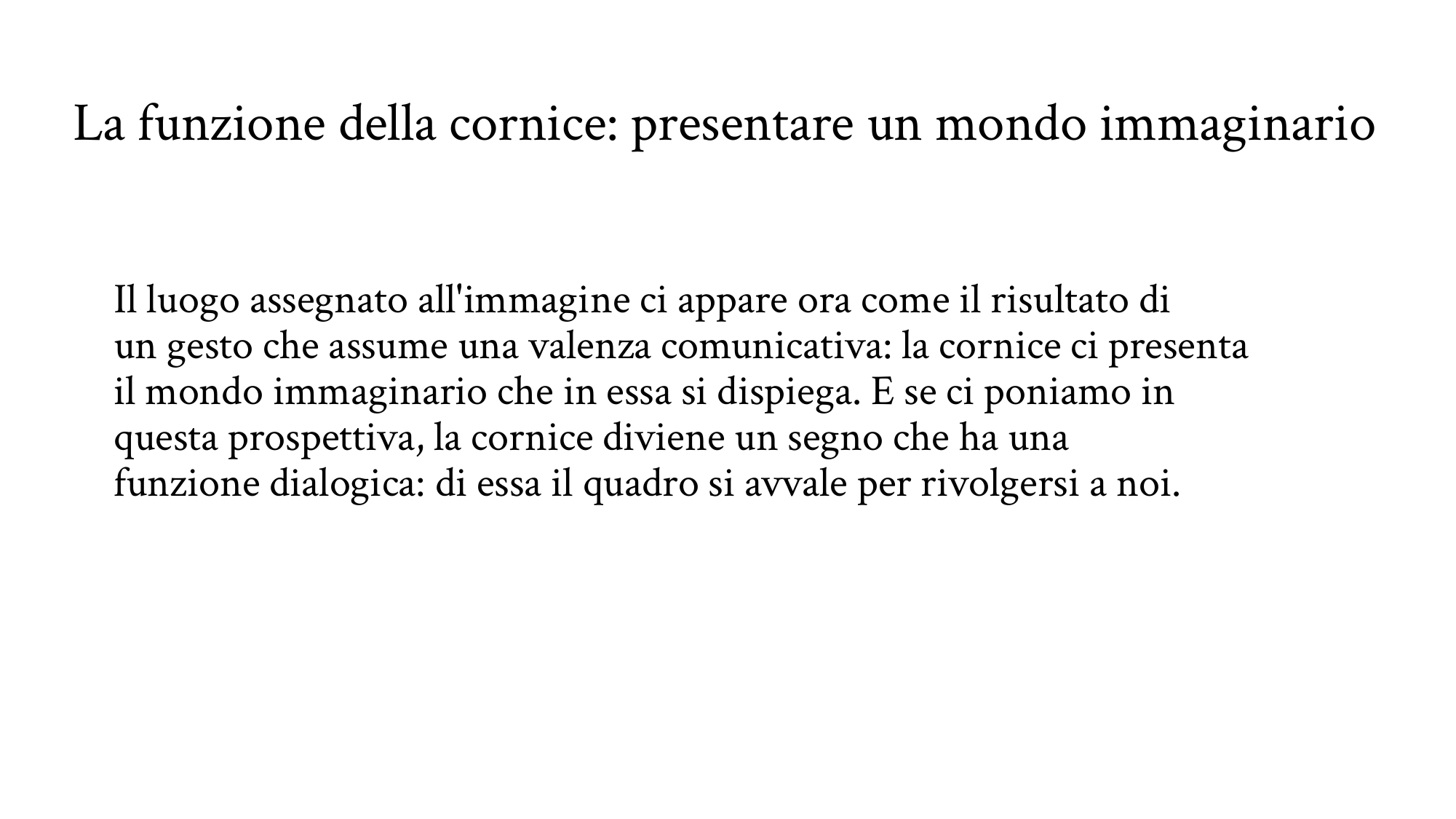

# La funzione della cornice: presentare un mondo immaginario
Il luogo assegnato all'immagine ci appare ora come il risultato di un gesto che assume una valenza comunicativa: la cornice ci presenta il mondo immaginario che in essa si dispiega. E se ci poniamo in questa prospettiva, la cornice diviene un segno che ha una funzione dialogica: di essa il quadro si avvale per rivolgersi a noi.